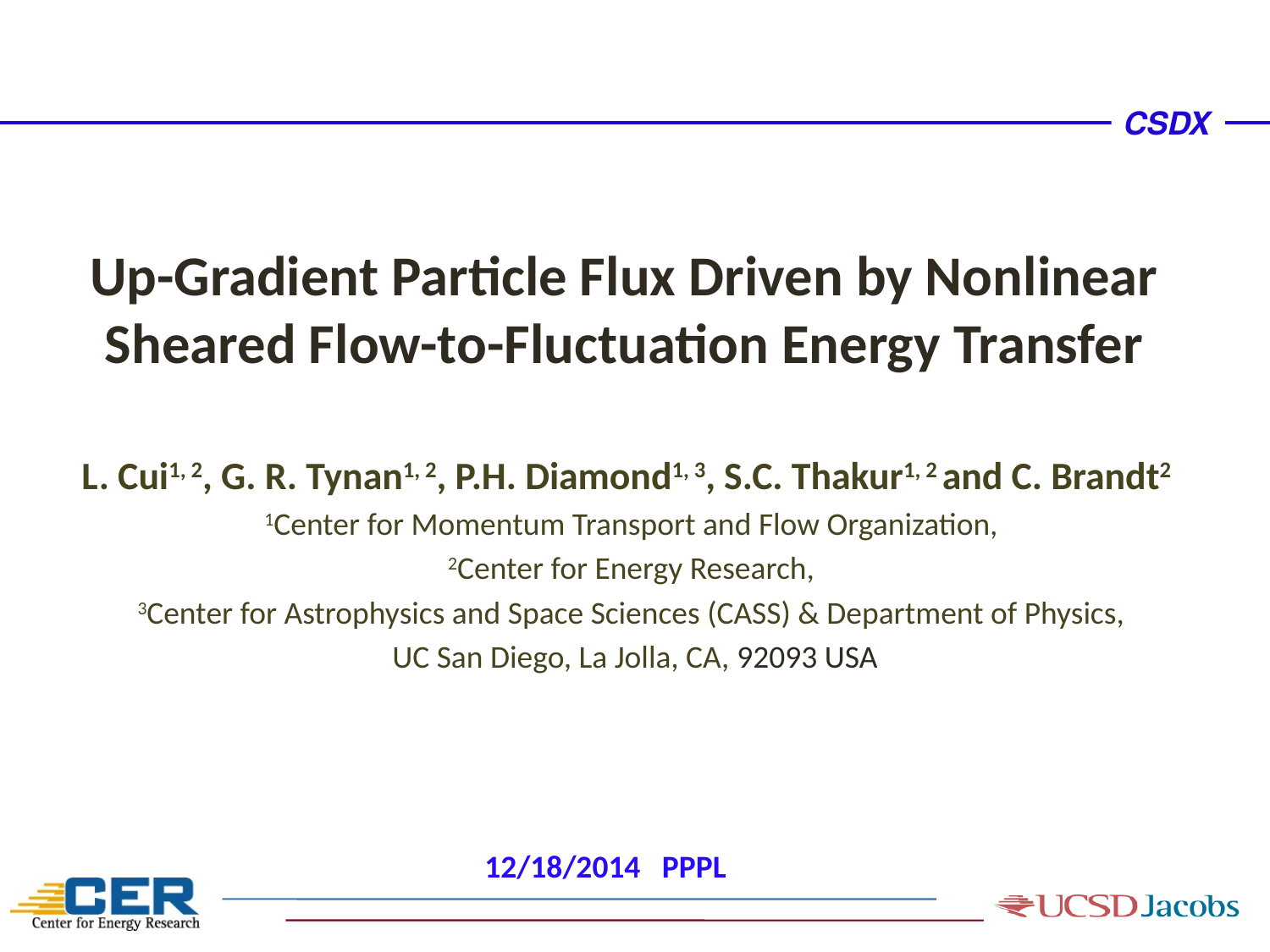

Up-Gradient Particle Flux Driven by Nonlinear Sheared Flow-to-Fluctuation Energy Transfer
L. Cui1, 2, G. R. Tynan1, 2, P.H. Diamond1, 3, S.C. Thakur1, 2 and C. Brandt2
1Center for Momentum Transport and Flow Organization,
2Center for Energy Research,
3Center for Astrophysics and Space Sciences (CASS) & Department of Physics,
UC San Diego, La Jolla, CA, 92093 USA
12/18/2014   PPPL